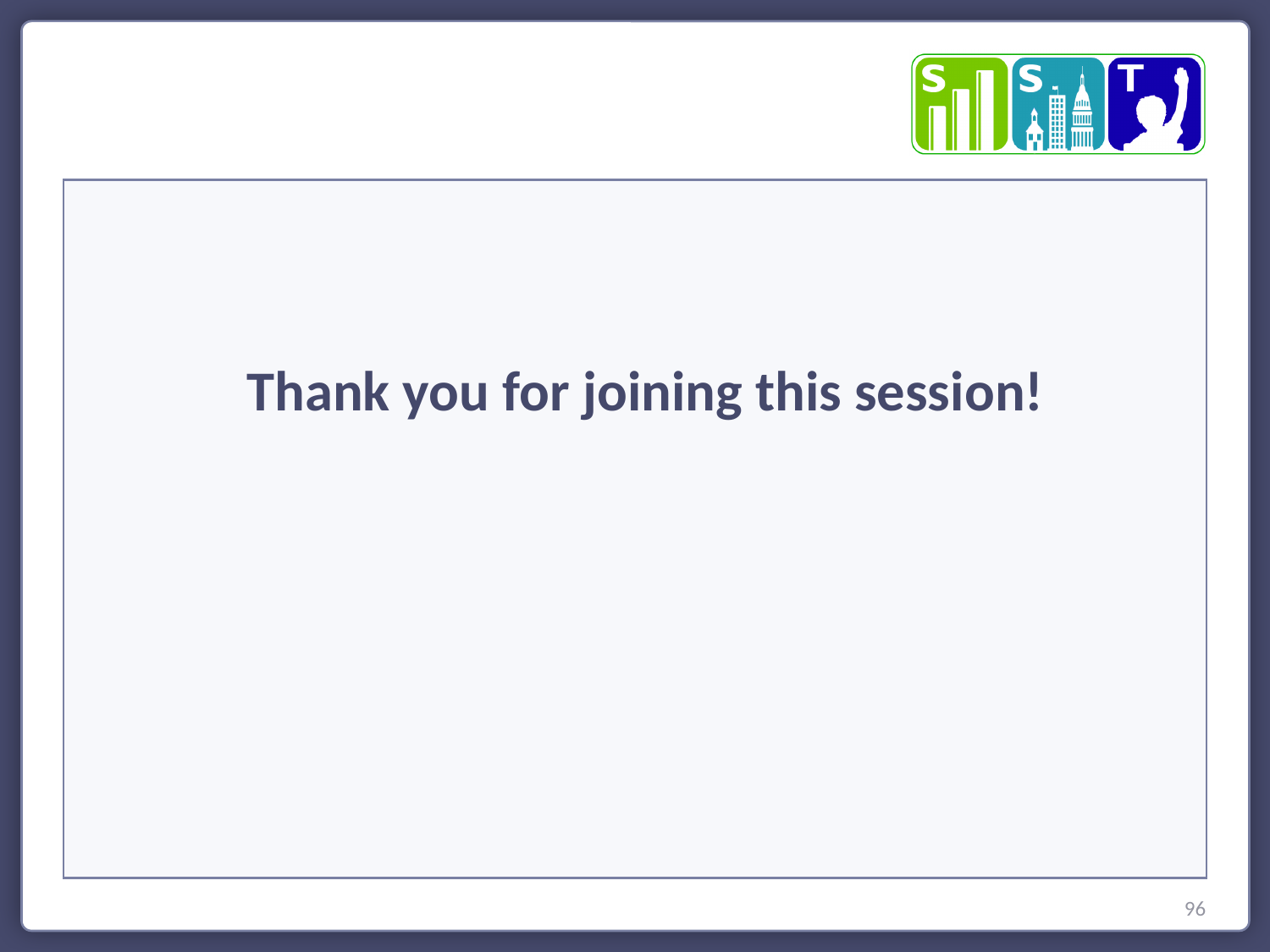

Thank you for joining this session!
96